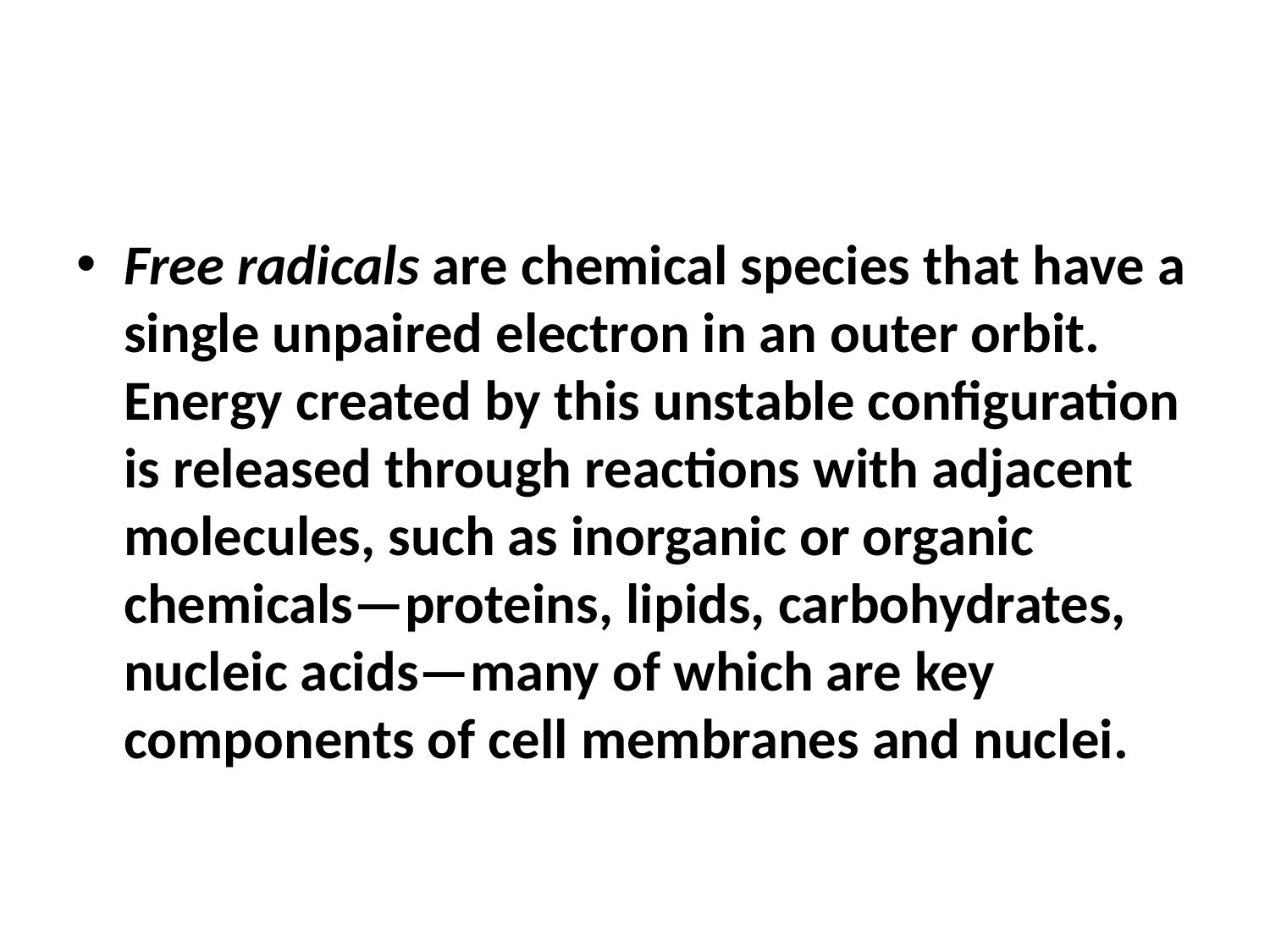

#
Free radicals are chemical species that have a single unpaired electron in an outer orbit. Energy created by this unstable configuration is released through reactions with adjacent molecules, such as inorganic or organic chemicals—proteins, lipids, carbohydrates, nucleic acids—many of which are key components of cell membranes and nuclei.